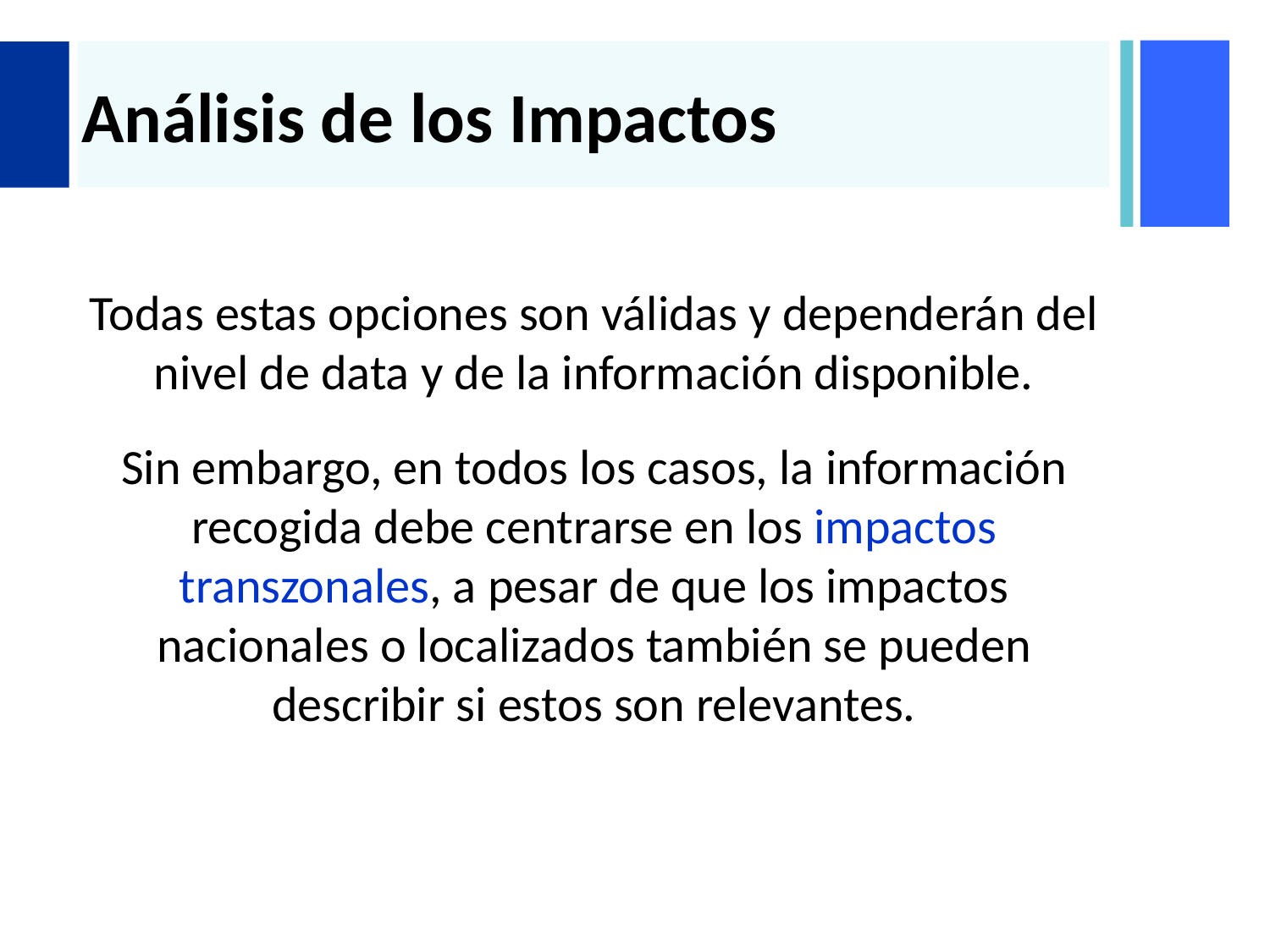

# Análisis de los Impactos
Todas estas opciones son válidas y dependerán del nivel de data y de la información disponible.
Sin embargo, en todos los casos, la información recogida debe centrarse en los impactos transzonales, a pesar de que los impactos nacionales o localizados también se pueden describir si estos son relevantes.